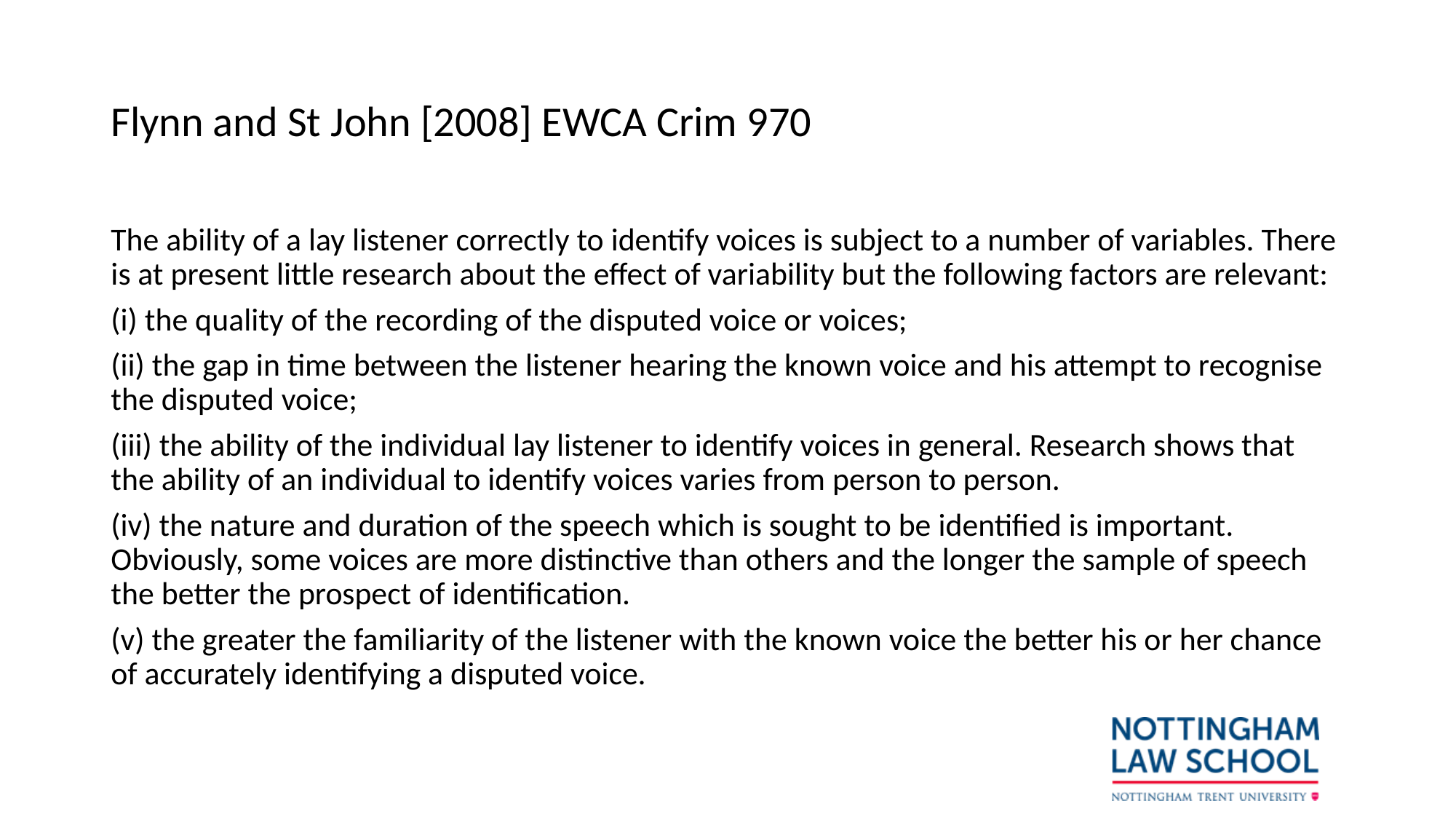

# Flynn and St John [2008] EWCA Crim 970
The ability of a lay listener correctly to identify voices is subject to a number of variables. There is at present little research about the effect of variability but the following factors are relevant:
(i) the quality of the recording of the disputed voice or voices;
(ii) the gap in time between the listener hearing the known voice and his attempt to recognise the disputed voice;
(iii) the ability of the individual lay listener to identify voices in general. Research shows that the ability of an individual to identify voices varies from person to person.
(iv) the nature and duration of the speech which is sought to be identified is important. Obviously, some voices are more distinctive than others and the longer the sample of speech the better the prospect of identification.
(v) the greater the familiarity of the listener with the known voice the better his or her chance of accurately identifying a disputed voice.